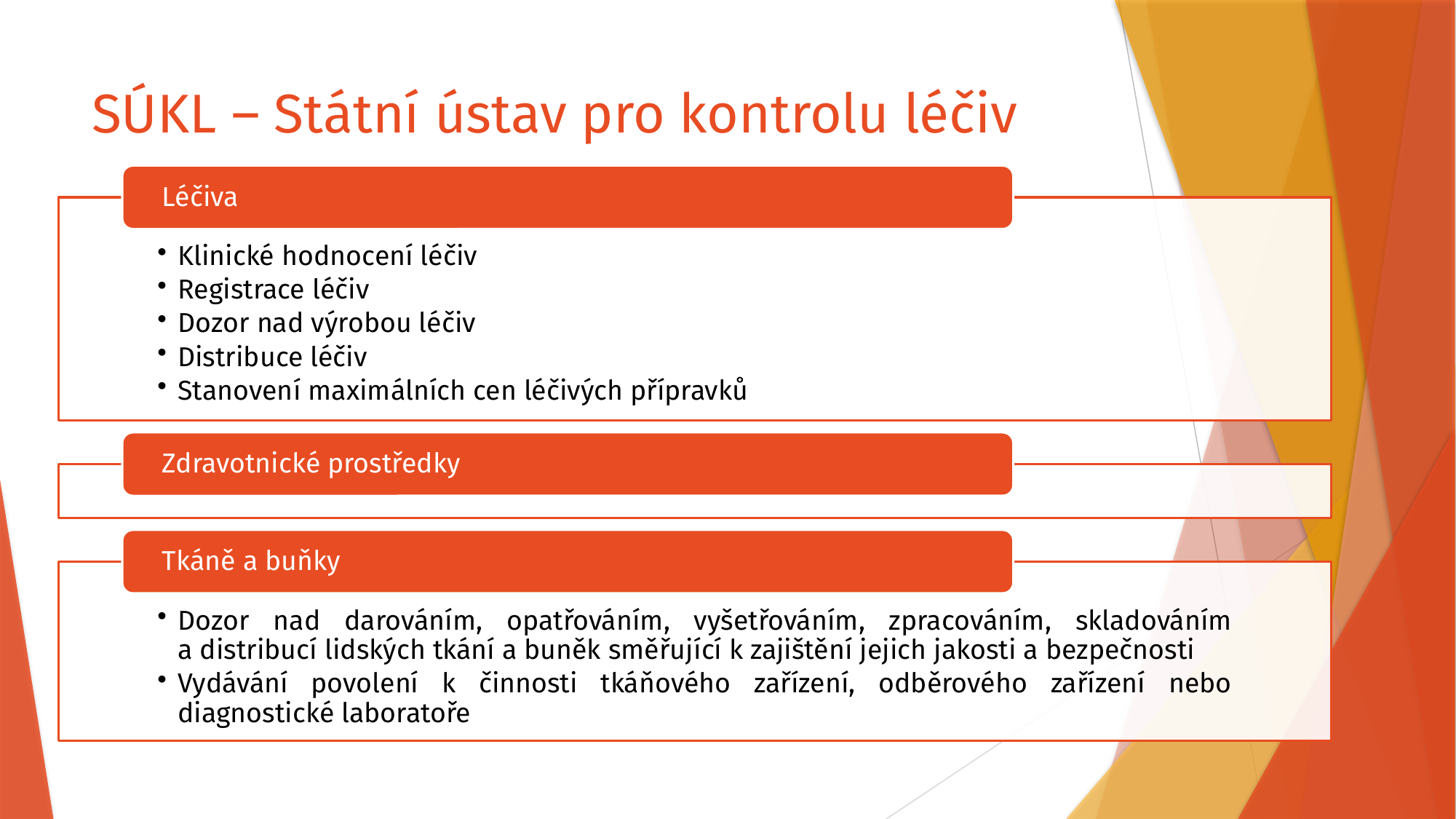

# SÚKL – Státní ústav pro kontrolu léčiv
Klinické hodnocení léčiv
Registrace léčiv
Dozor nad výrobou léčiv
Distribuce léčiv
Stanovení maximálních cen léčivých přípravků
Léčiva
Zdravotnické prostředky
Dozor nad darováním, opatřováním, vyšetřováním, zpracováním, skladováním a distribucí lidských tkání a buněk směřující k zajištění jejich jakosti a bezpečnosti
Vydávání povolení k činnosti tkáňového zařízení, odběrového zařízení nebo diagnostické laboratoře
Tkáně a buňky